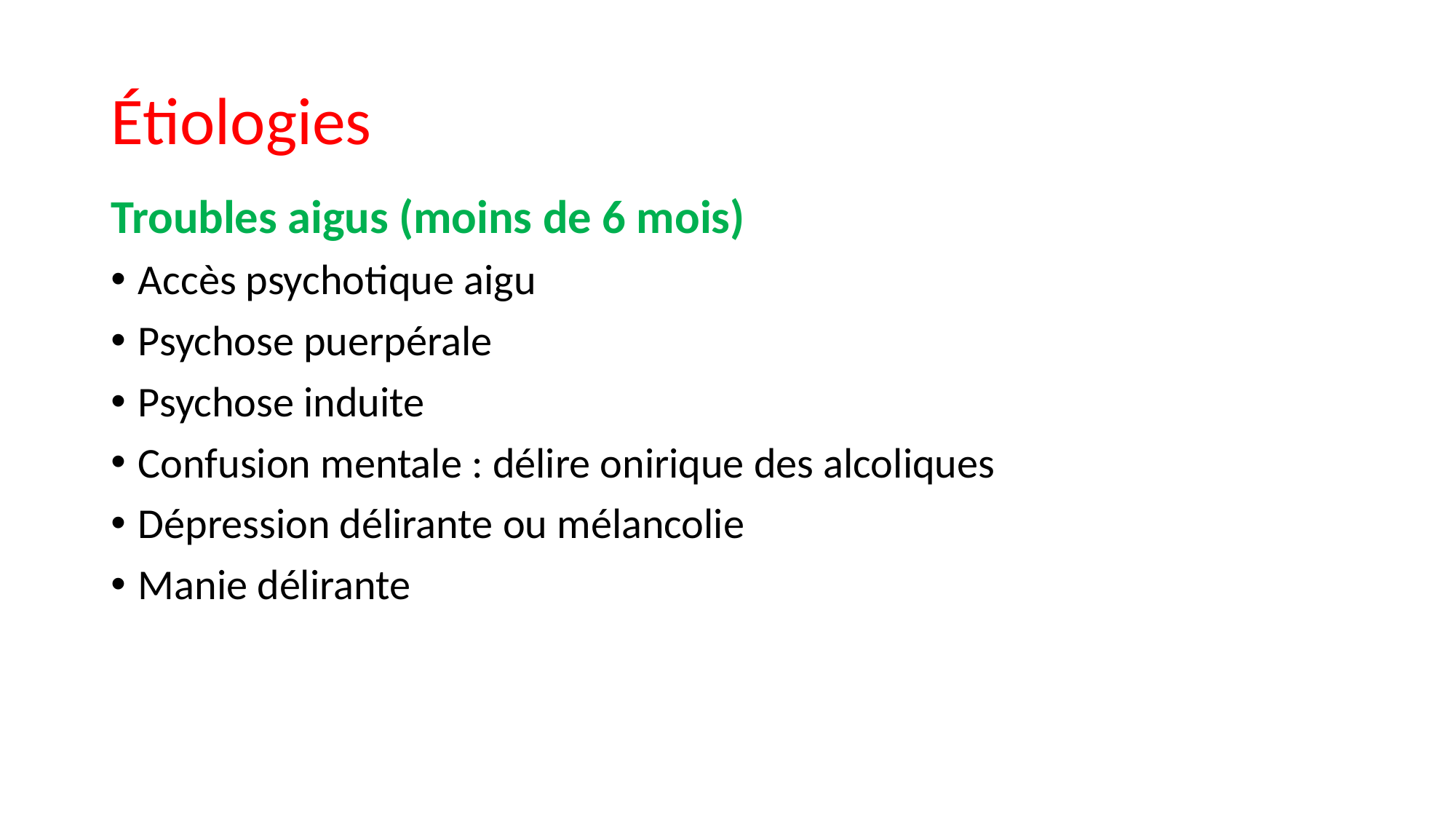

# Étiologies
Troubles aigus (moins de 6 mois)
Accès psychotique aigu
Psychose puerpérale
Psychose induite
Confusion mentale : délire onirique des alcoliques
Dépression délirante ou mélancolie
Manie délirante